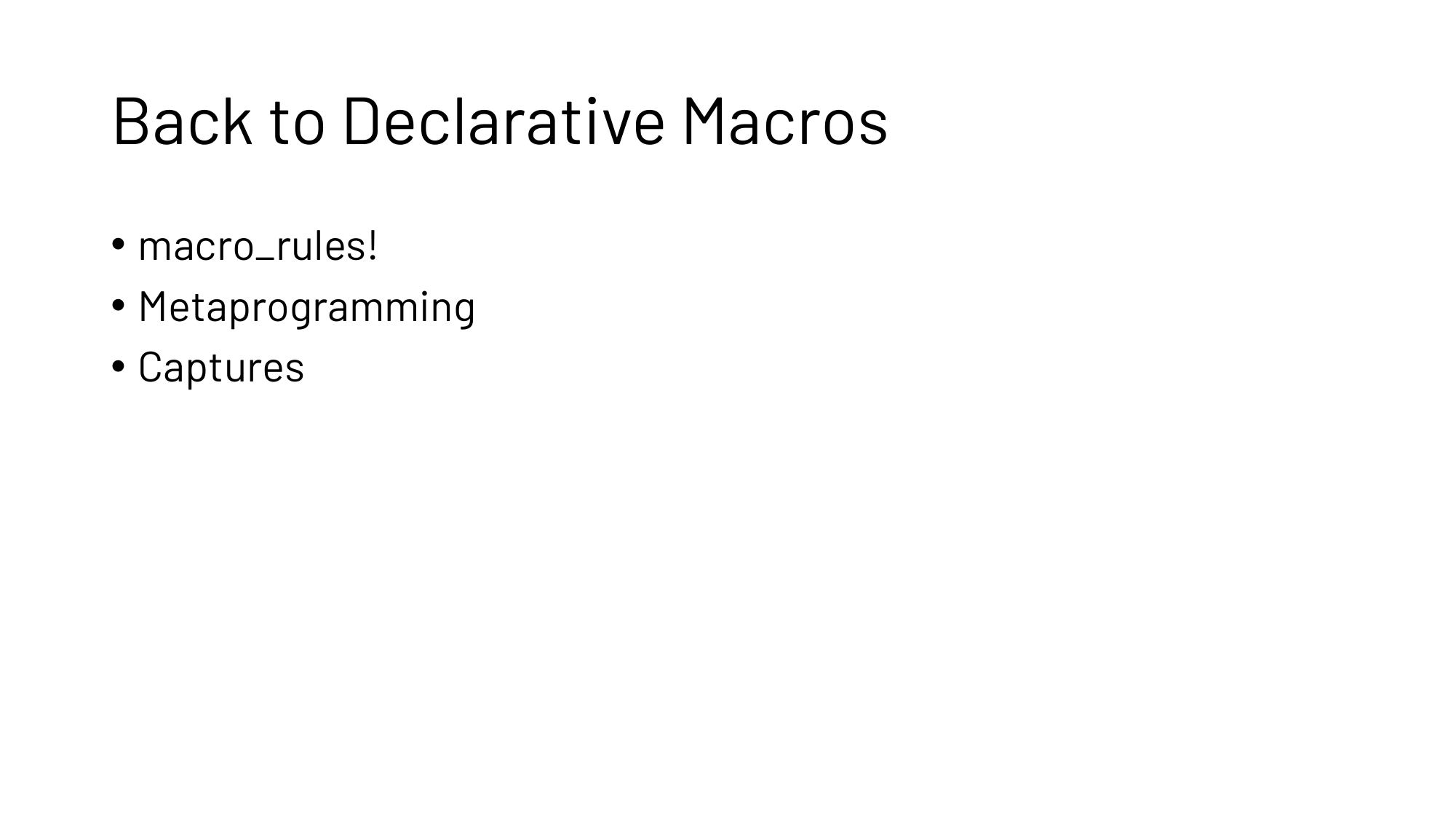

# Back to Declarative Macros
macro_rules!
Metaprogramming
Captures